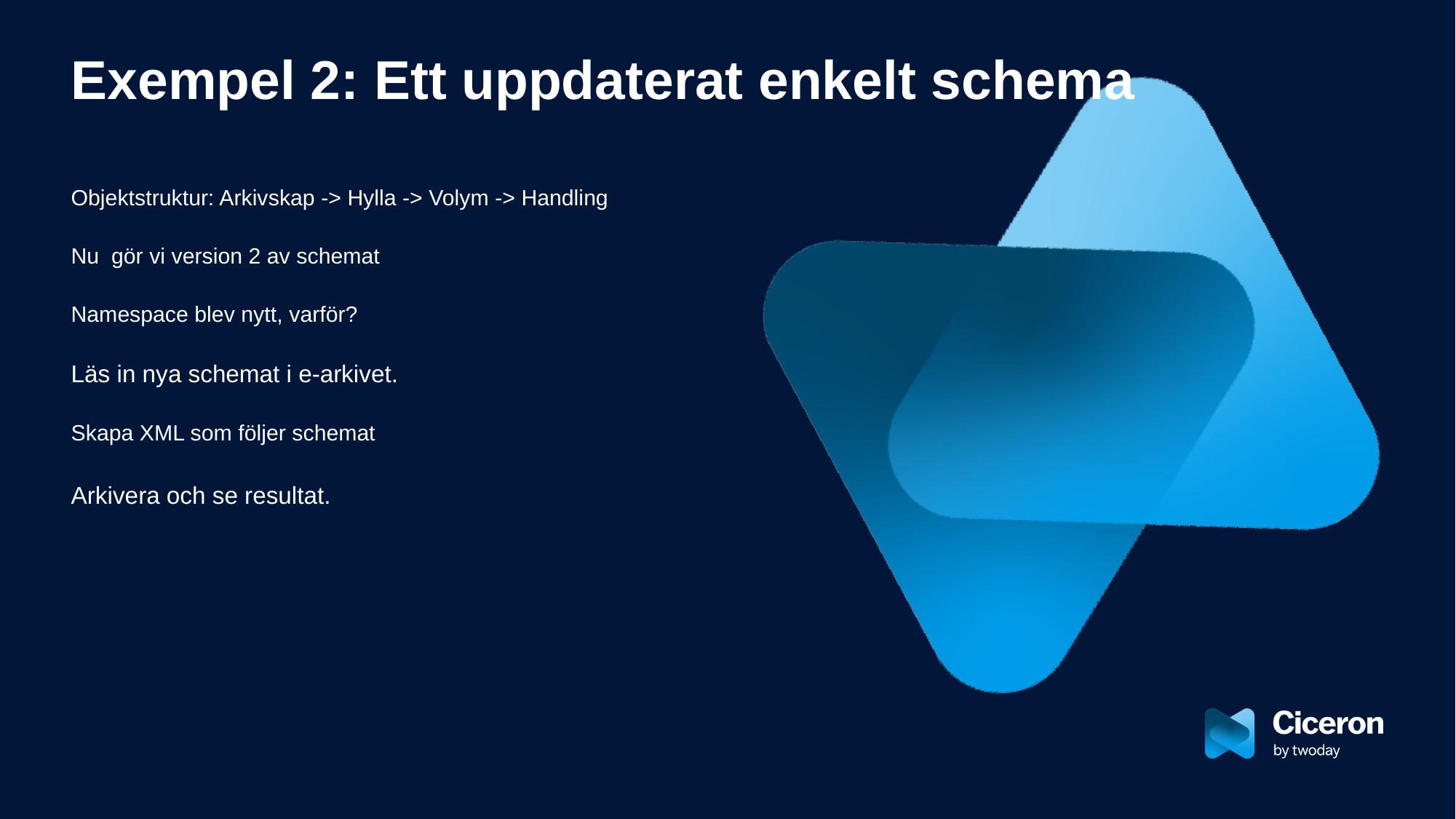

# Exempel 2: Ett uppdaterat enkelt schema

Objektstruktur: Arkivskap -> Hylla -> Volym -> Handling

Nu  gör vi version 2 av schemat

Namespace blev nytt, varför?

Läs in nya schemat i e-arkivet.
Skapa XML som följer schemat

Arkivera och se resultat.